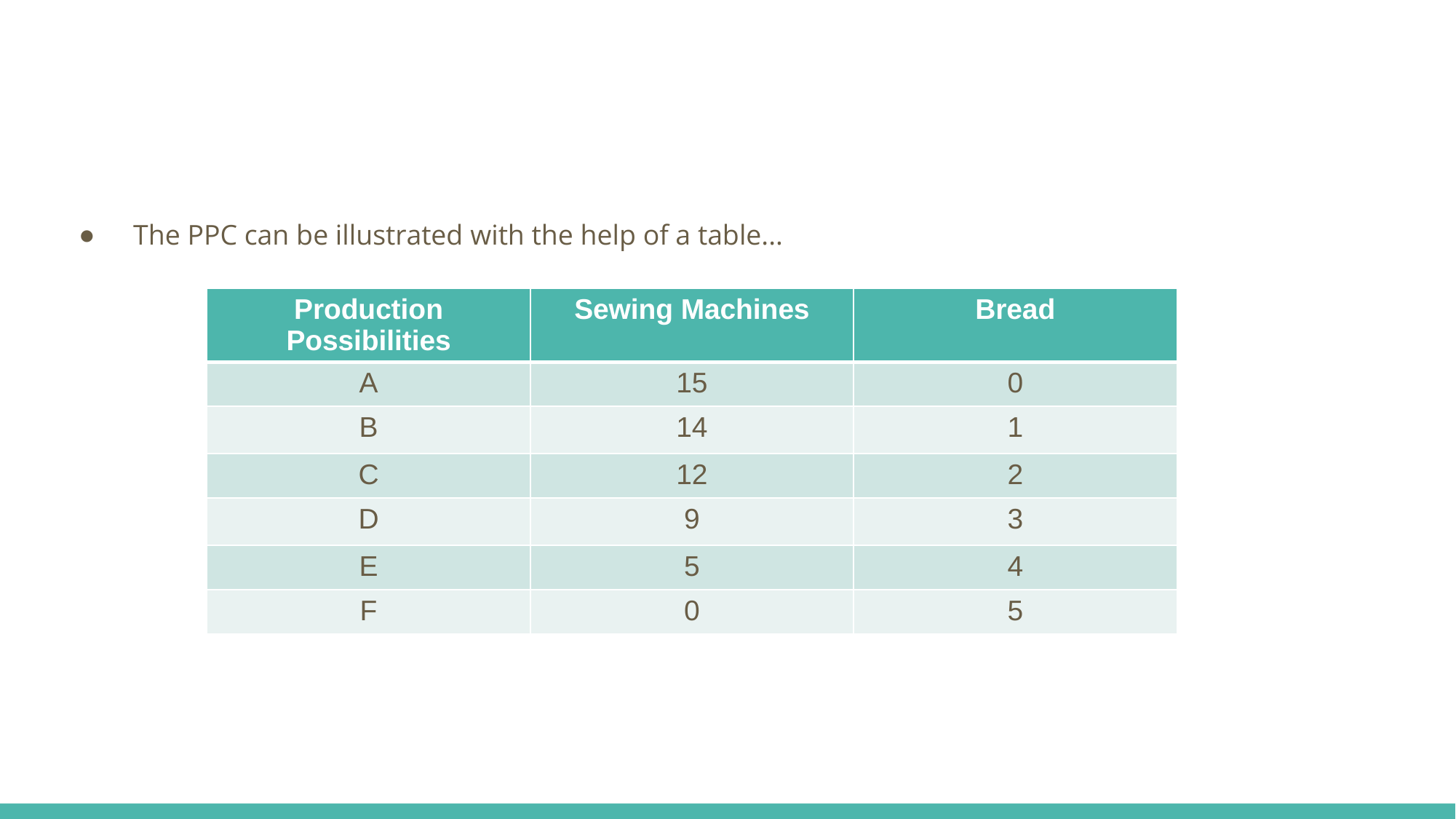

The PPC can be illustrated with the help of a table...

| Production Possibilities | Sewing Machines | Bread |
| --- | --- | --- |
| A | 15 | 0 |
| B | 14 | 1 |
| C | 12 | 2 |
| D | 9 | 3 |
| E | 5 | 4 |
| F | 0 | 5 |